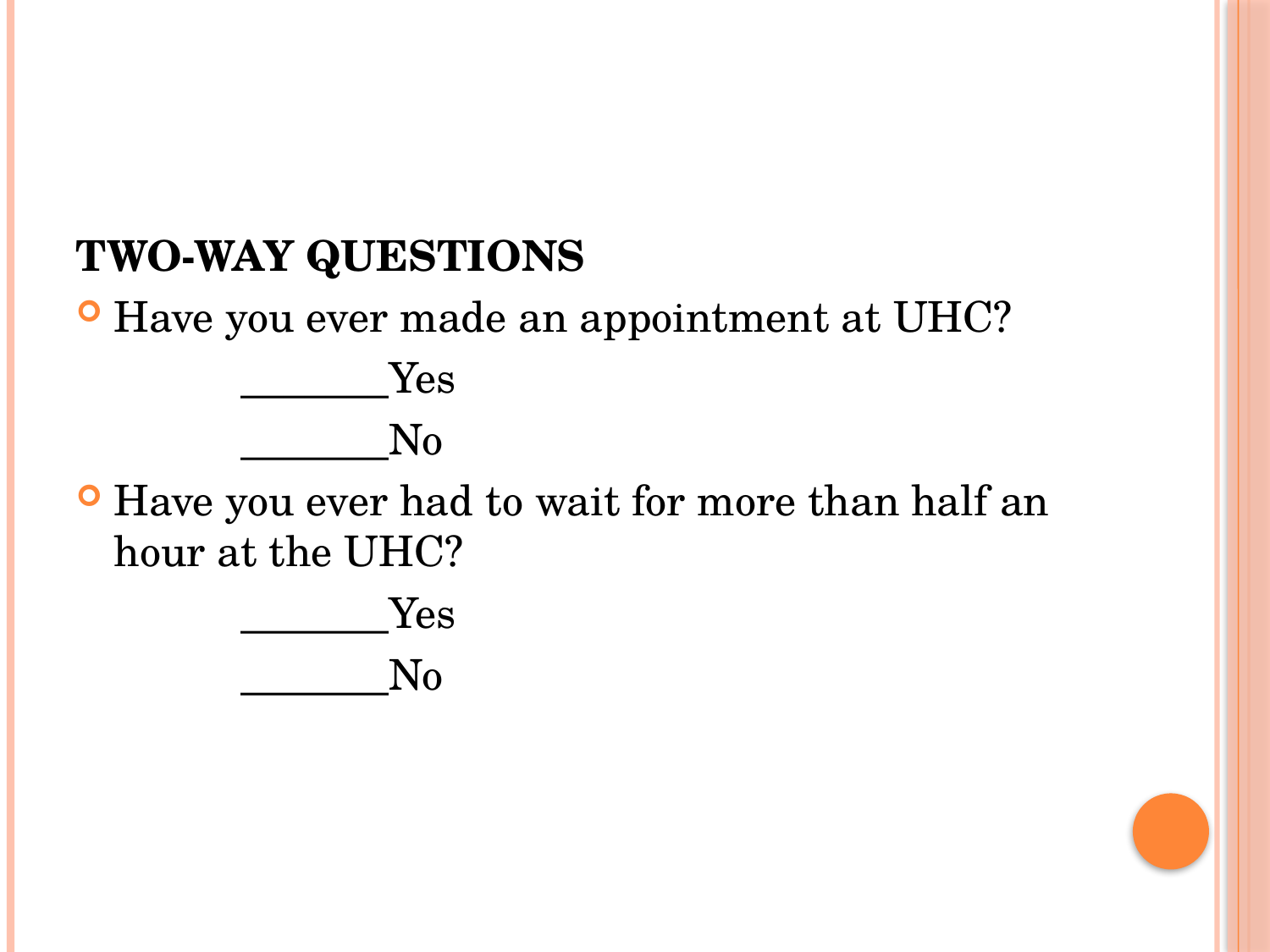

#
TWO-WAY QUESTIONS
Have you ever made an appointment at UHC?
		_______Yes
		_______No
Have you ever had to wait for more than half an hour at the UHC?
		_______Yes
		_______No